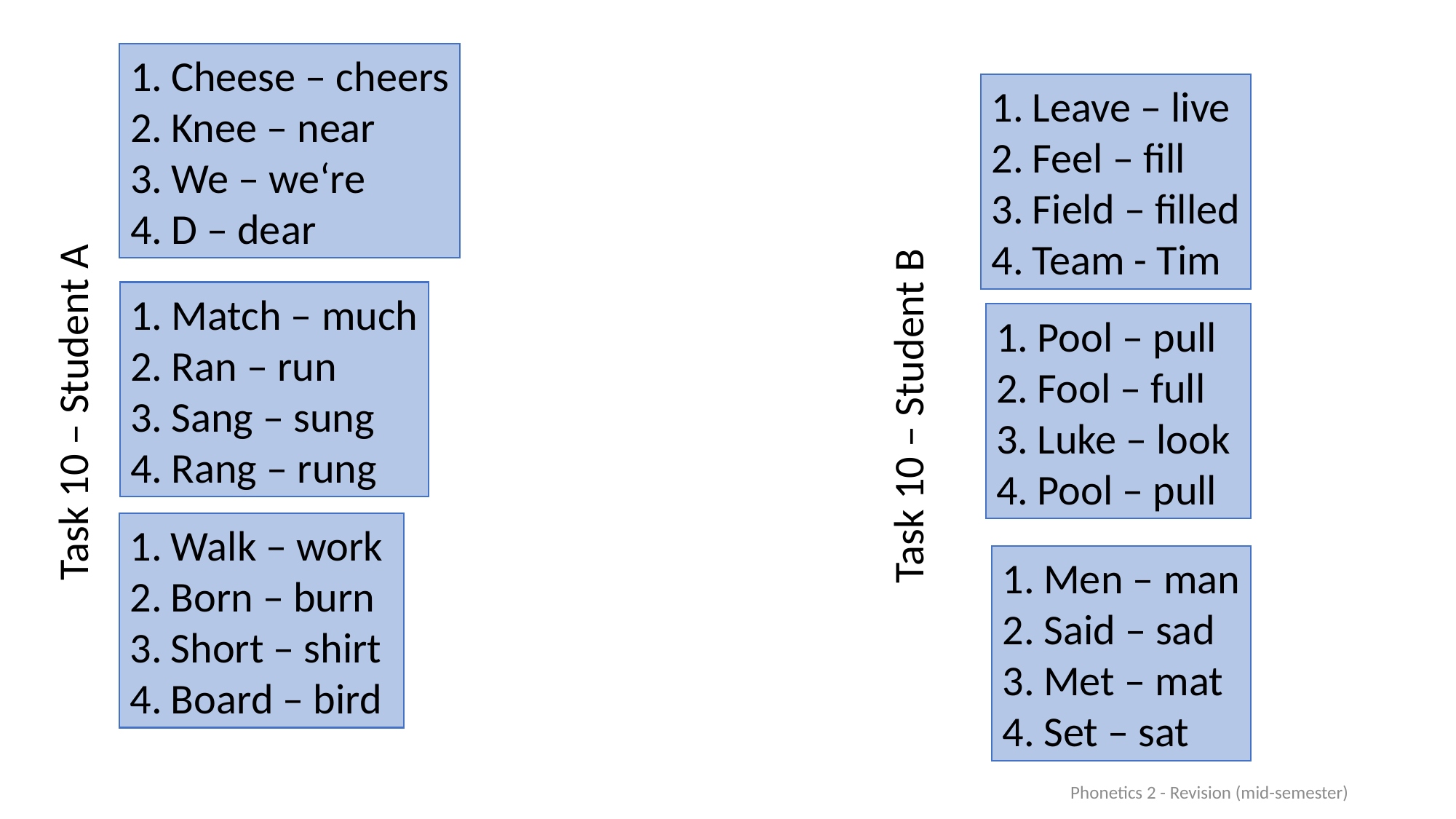

Cheese – cheers
Knee – near
We – we‘re
D – dear
#
Leave – live
Feel – fill
Field – filled
Team - Tim

Match – much
Ran – run
Sang – sung
Rang – rung
Pool – pull
Fool – full
Luke – look
Pool – pull
Task 10 – Student B
Task 10 – Student A
Walk – work
Born – burn
Short – shirt
Board – bird
Men – man
Said – sad
Met – mat
Set – sat
Phonetics 2 - Revision (mid-semester)